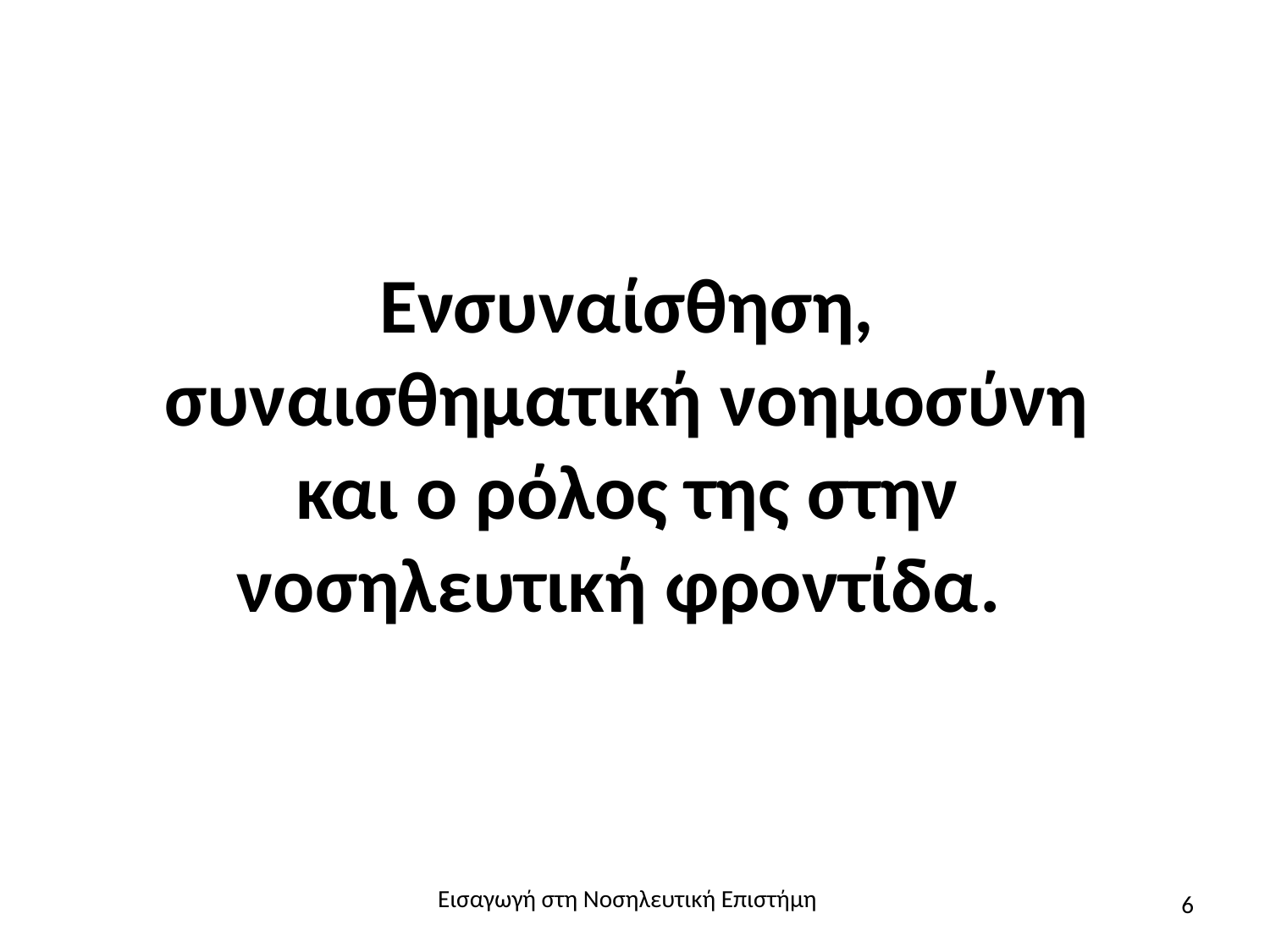

# Ενσυναίσθηση, συναισθηματική νοημοσύνη και ο ρόλος της στην νοσηλευτική φροντίδα.
Εισαγωγή στη Νοσηλευτική Επιστήμη

6